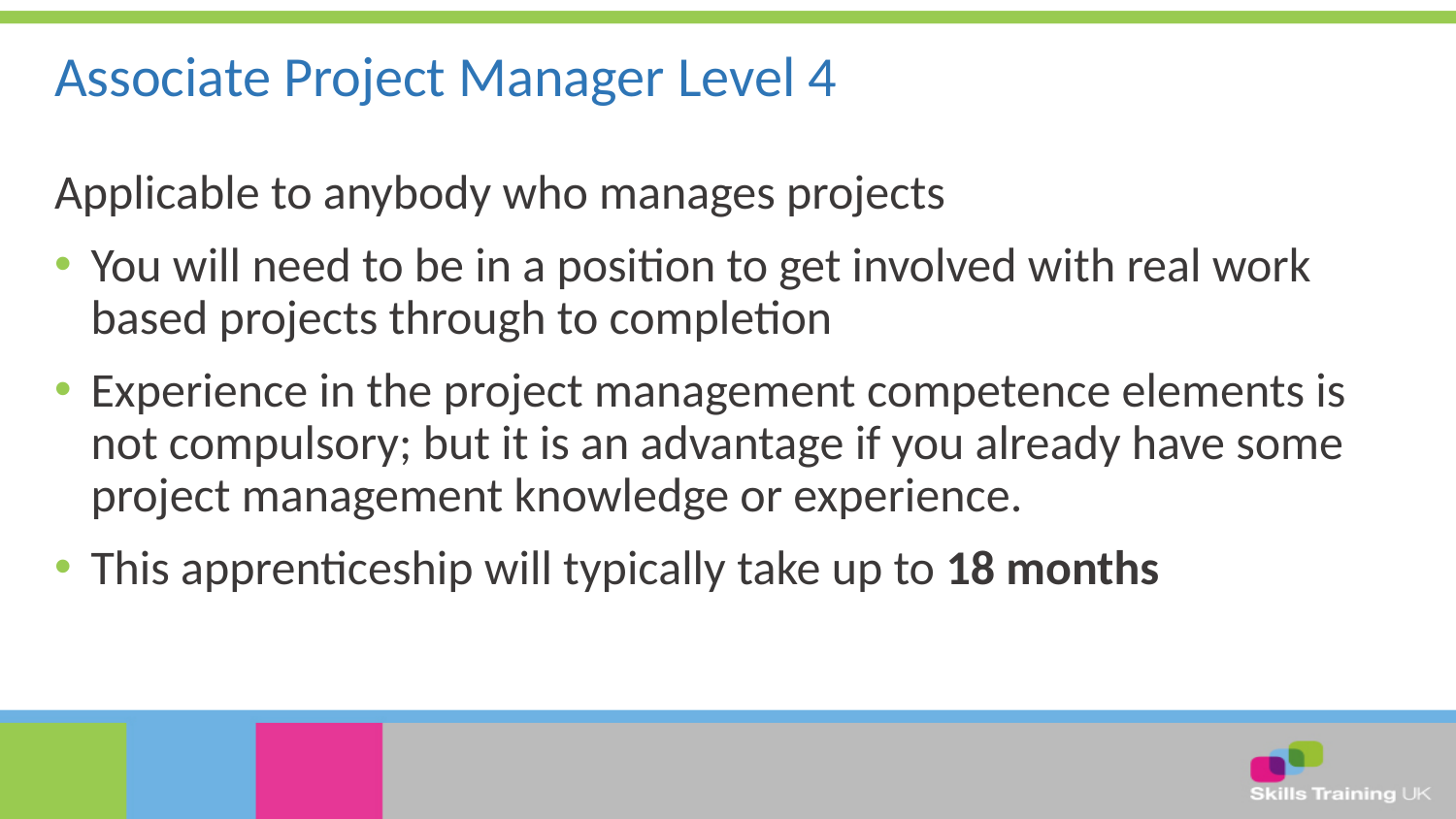

# Associate Project Manager Level 4
Applicable to anybody who manages projects
You will need to be in a position to get involved with real work based projects through to completion
Experience in the project management competence elements is not compulsory; but it is an advantage if you already have some project management knowledge or experience.
This apprenticeship will typically take up to 18 months